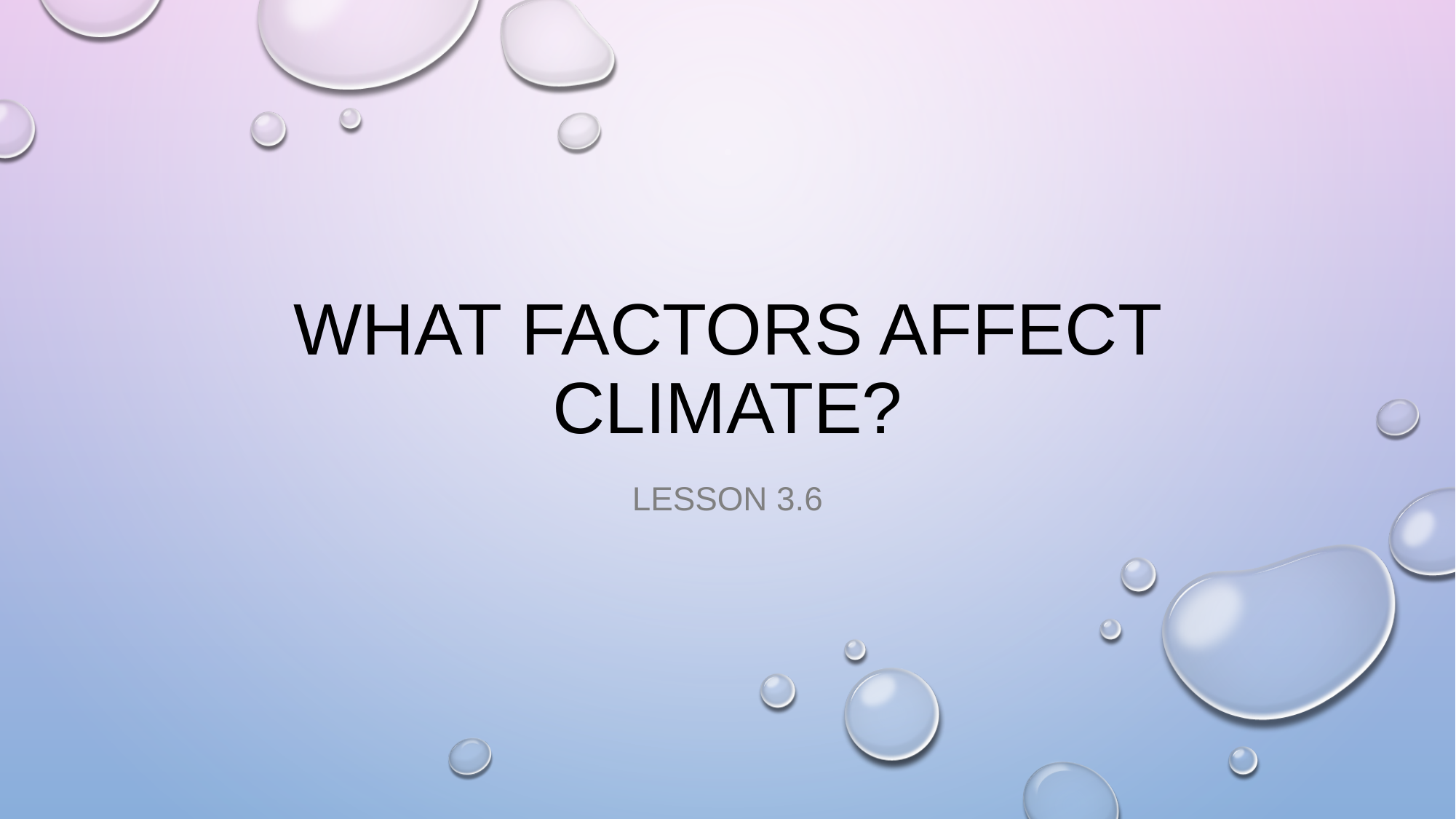

# What factors affect climate?
Lesson 3.6